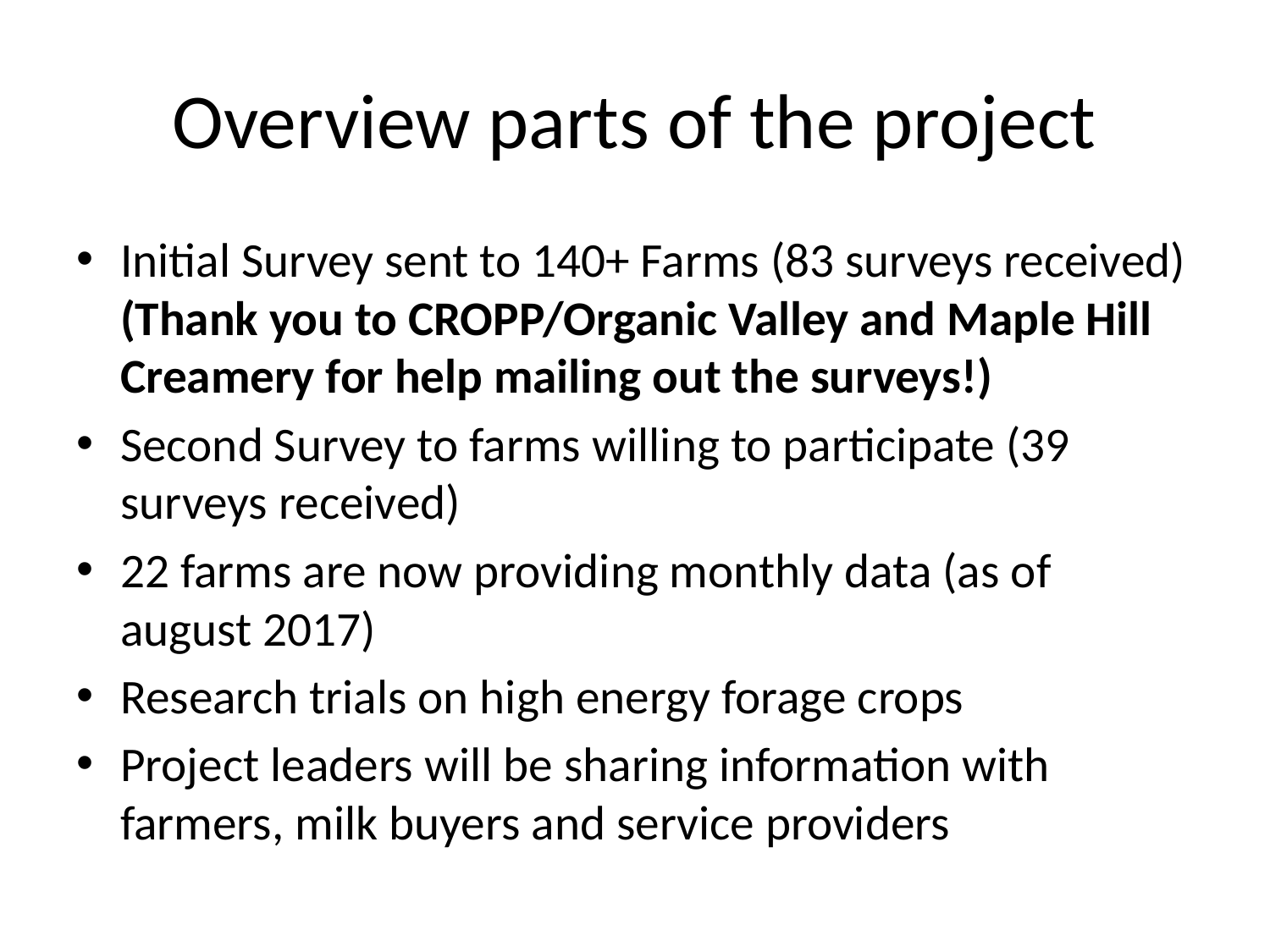

# Overview parts of the project
Initial Survey sent to 140+ Farms (83 surveys received) (Thank you to CROPP/Organic Valley and Maple Hill Creamery for help mailing out the surveys!)
Second Survey to farms willing to participate (39 surveys received)
22 farms are now providing monthly data (as of august 2017)
Research trials on high energy forage crops
Project leaders will be sharing information with farmers, milk buyers and service providers